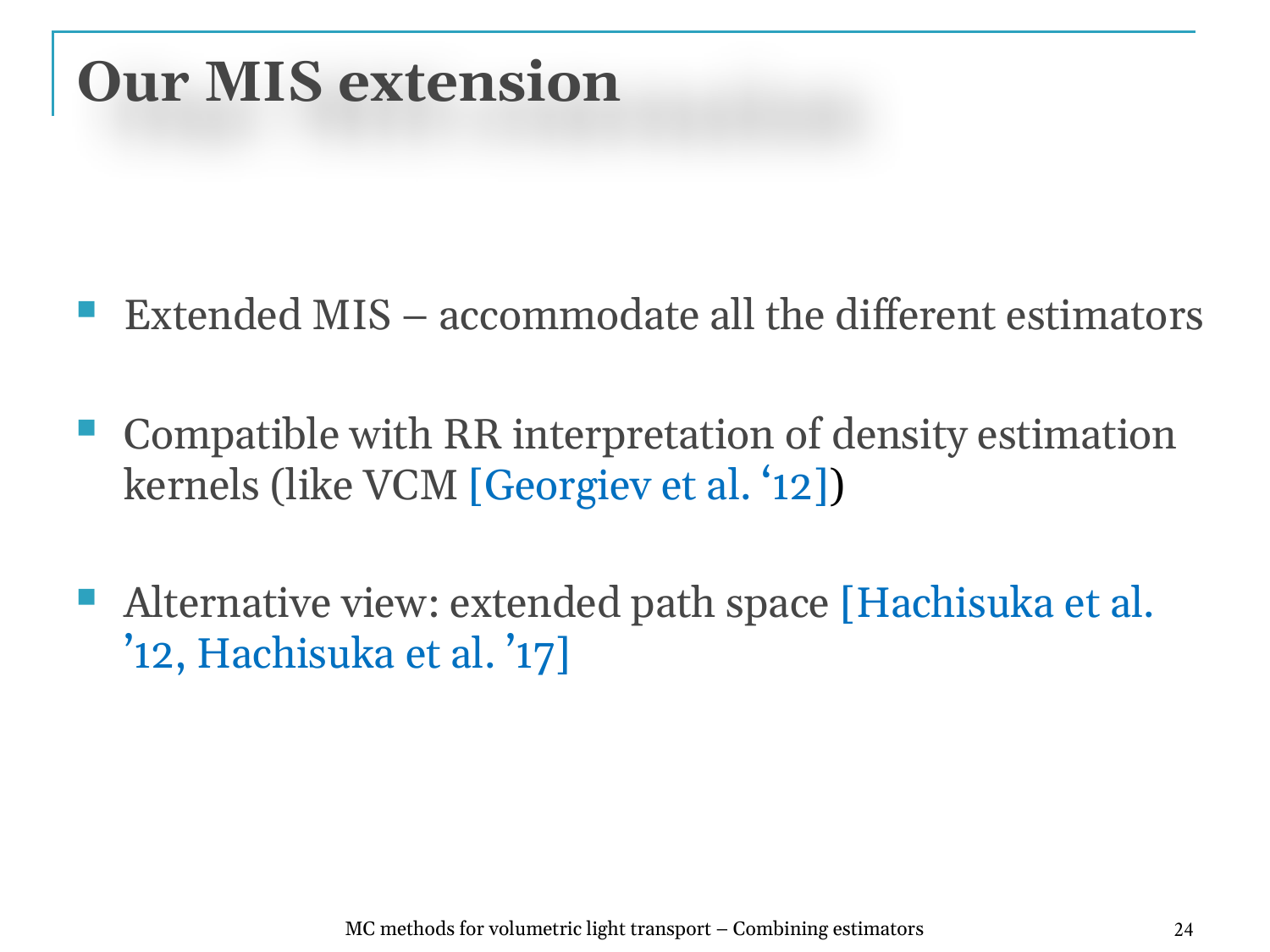

# Our MIS extension

Extended MIS – accommodate all the different estimators

Compatible with RR interpretation of density estimation kernels (like VCM [Georgiev et al. ‘12])

Alternative view: extended path space [Hachisuka et al. ’12, Hachisuka et al. ’17]
MC methods for volumetric light transport – Combining estimators
24